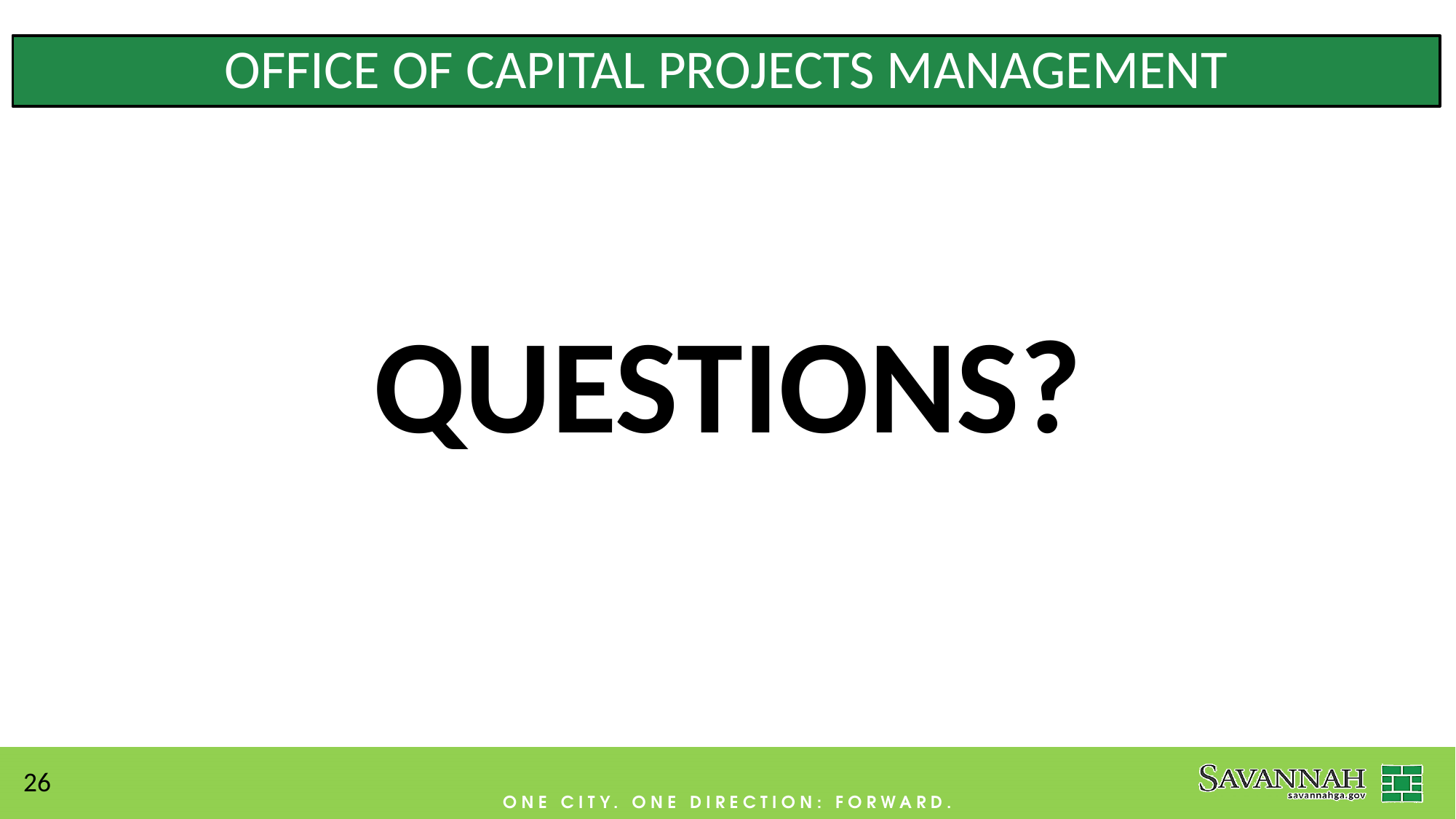

# OFFICE OF CAPITAL PROJECTS MANAGEMENT
QUESTIONS?
26